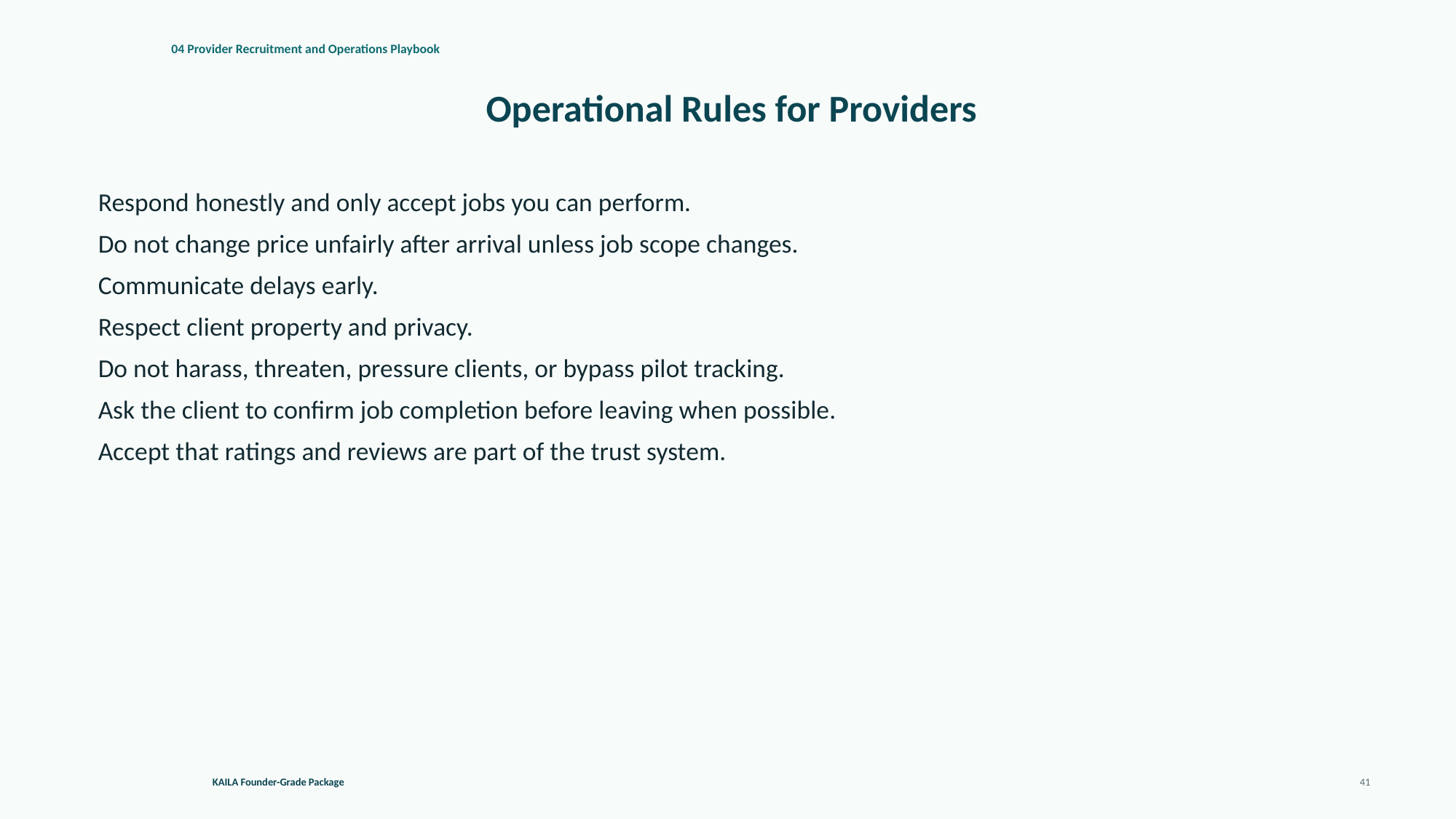

04 Provider Recruitment and Operations Playbook
Operational Rules for Providers
Respond honestly and only accept jobs you can perform.
Do not change price unfairly after arrival unless job scope changes.
Communicate delays early.
Respect client property and privacy.
Do not harass, threaten, pressure clients, or bypass pilot tracking.
Ask the client to confirm job completion before leaving when possible.
Accept that ratings and reviews are part of the trust system.
KAILA Founder-Grade Package
41